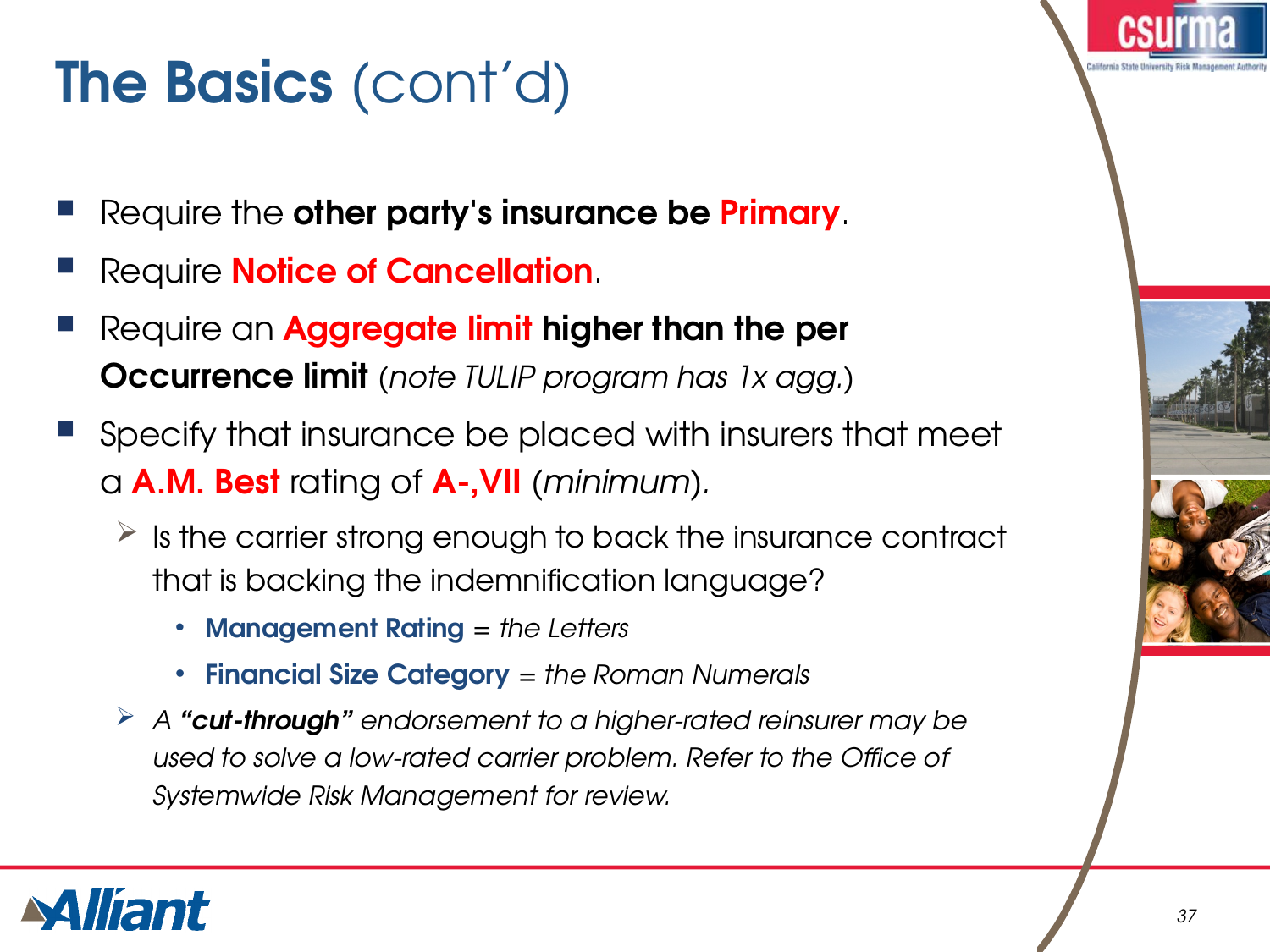

# The Basics (cont’d)
Require the other party's insurance be Primary.
Require Notice of Cancellation.
Require an Aggregate limit higher than the per Occurrence limit (note TULIP program has 1x agg.)
Specify that insurance be placed with insurers that meet a A.M. Best rating of A-,VII (minimum).
Is the carrier strong enough to back the insurance contract that is backing the indemnification language?
Management Rating = the Letters
Financial Size Category = the Roman Numerals
A “cut-through” endorsement to a higher-rated reinsurer may be used to solve a low-rated carrier problem. Refer to the Office of Systemwide Risk Management for review.
37